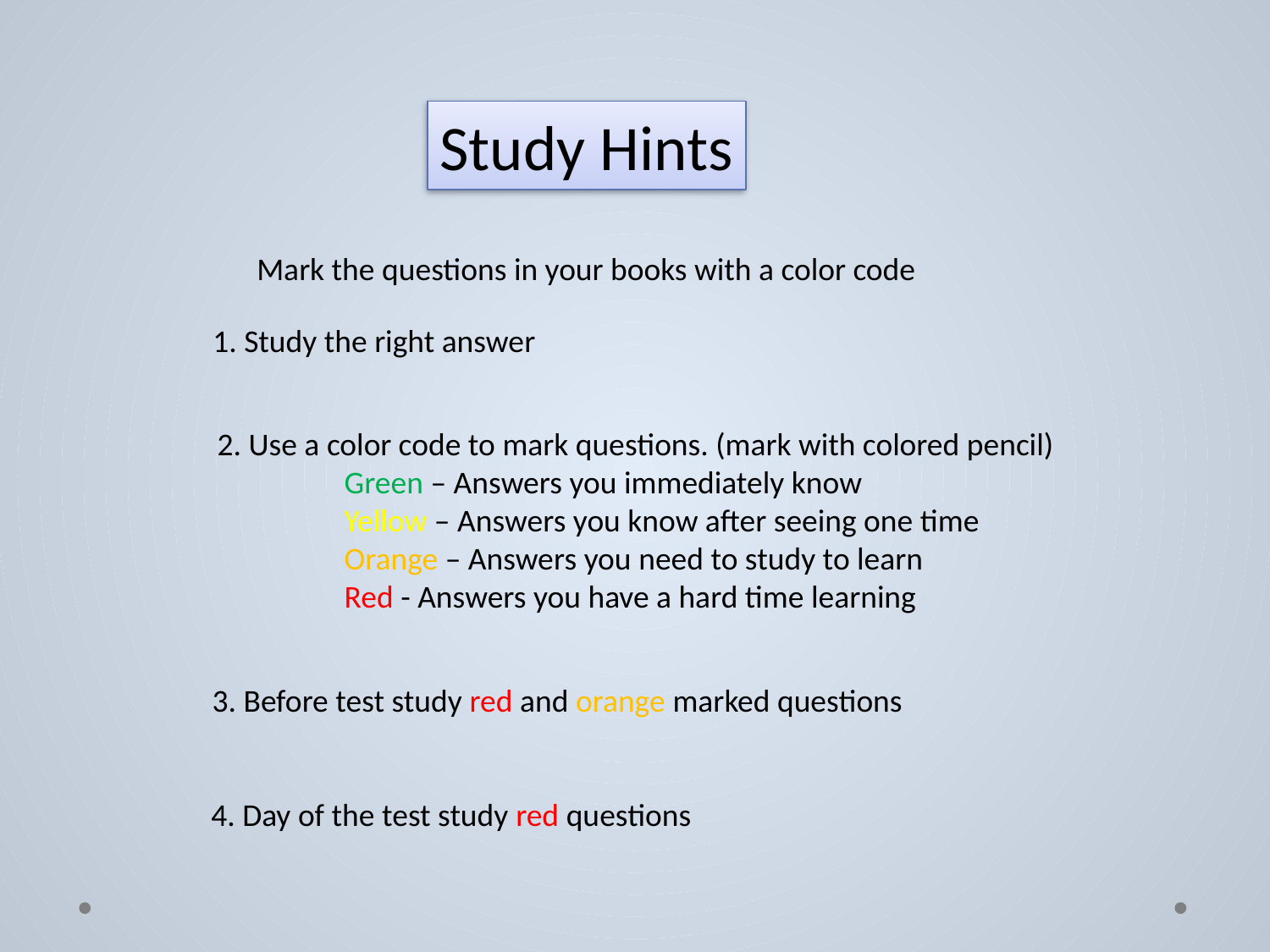

Study Hints
Mark the questions in your books with a color code
1. Study the right answer
2. Use a color code to mark questions. (mark with colored pencil)
	Green – Answers you immediately know
	Yellow – Answers you know after seeing one time
	Orange – Answers you need to study to learn
	Red - Answers you have a hard time learning
3. Before test study red and orange marked questions
4. Day of the test study red questions